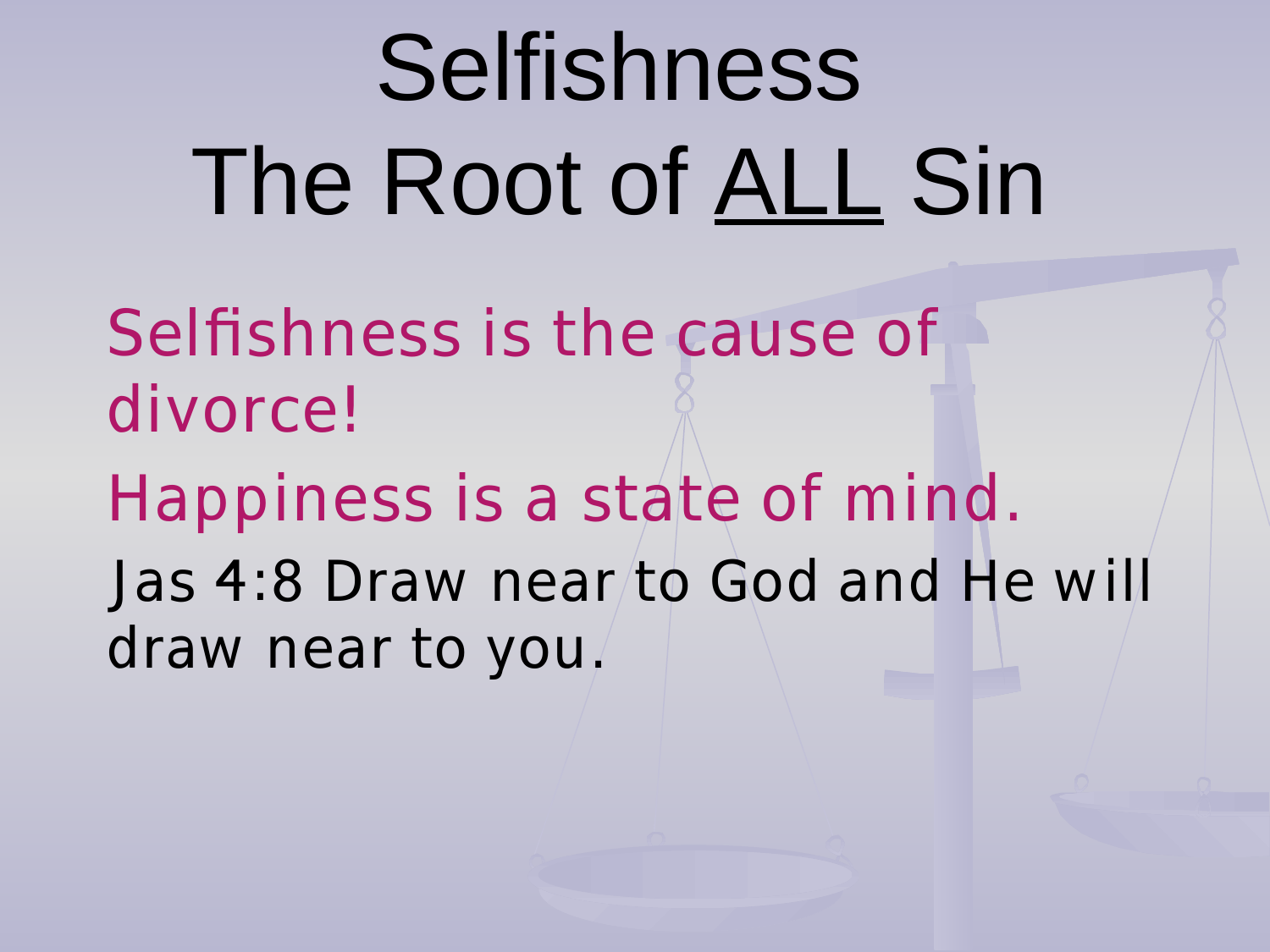

# Selfishness The Root of ALL Sin
Selfishness is the cause of divorce!
Happiness is a state of mind.
Jas 4:8 Draw near to God and He will draw near to you.